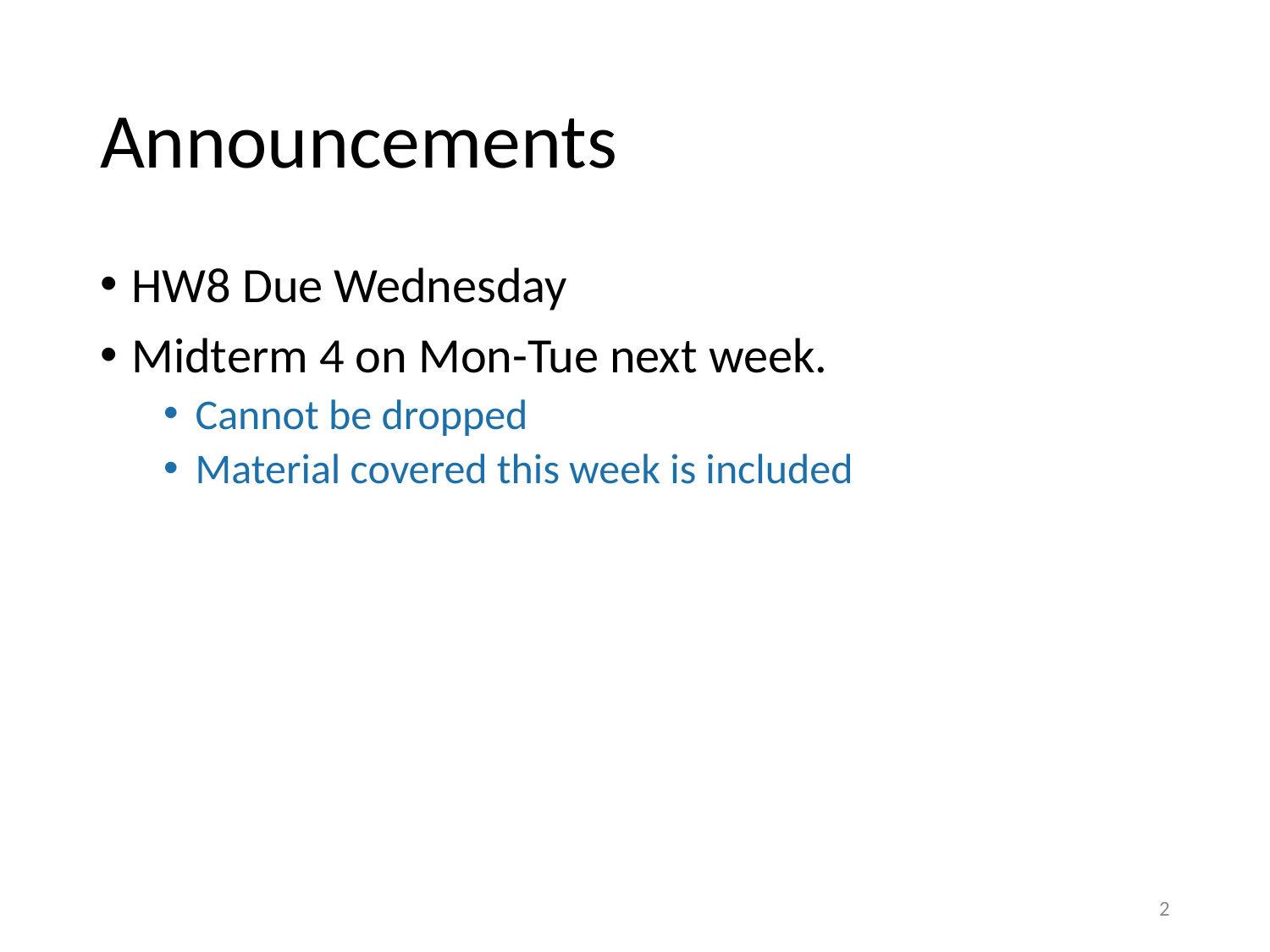

# Announcements
HW8 Due Wednesday
Midterm 4 on Mon-Tue next week.
Cannot be dropped
Material covered this week is included

2